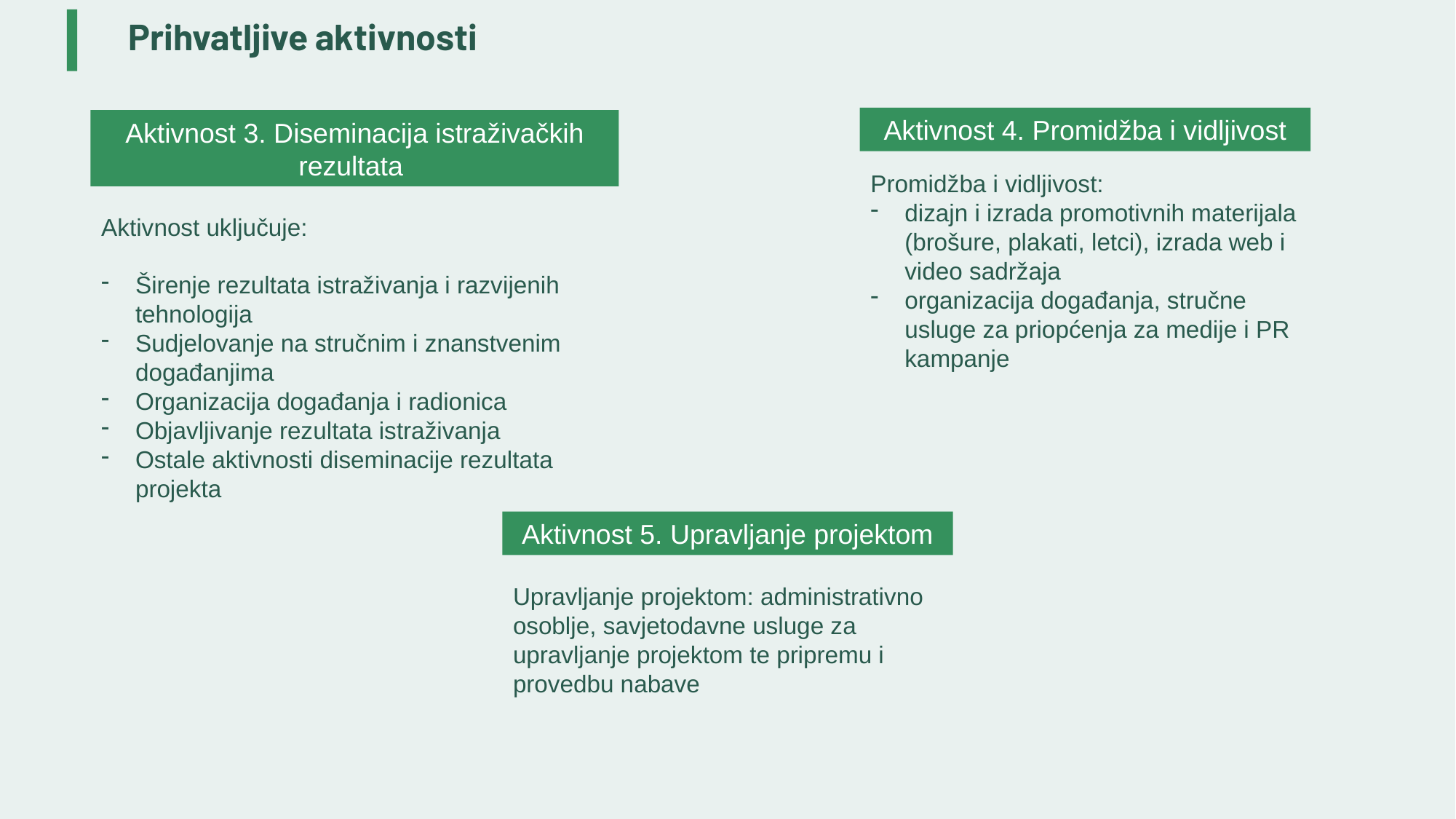

# Prihvatljive aktivnosti
Aktivnost 4. Promidžba i vidljivost
Aktivnost 3. Diseminacija istraživačkih rezultata
Promidžba i vidljivost:
dizajn i izrada promotivnih materijala (brošure, plakati, letci), izrada web i video sadržaja
organizacija događanja, stručne usluge za priopćenja za medije i PR kampanje

Aktivnost uključuje:

Širenje rezultata istraživanja i razvijenih tehnologija
Sudjelovanje na stručnim i znanstvenim događanjima
Organizacija događanja i radionica
Objavljivanje rezultata istraživanja
Ostale aktivnosti diseminacije rezultata projekta

Aktivnost 5. Upravljanje projektom
Upravljanje projektom: administrativno osoblje, savjetodavne usluge za upravljanje projektom te pripremu i provedbu nabave